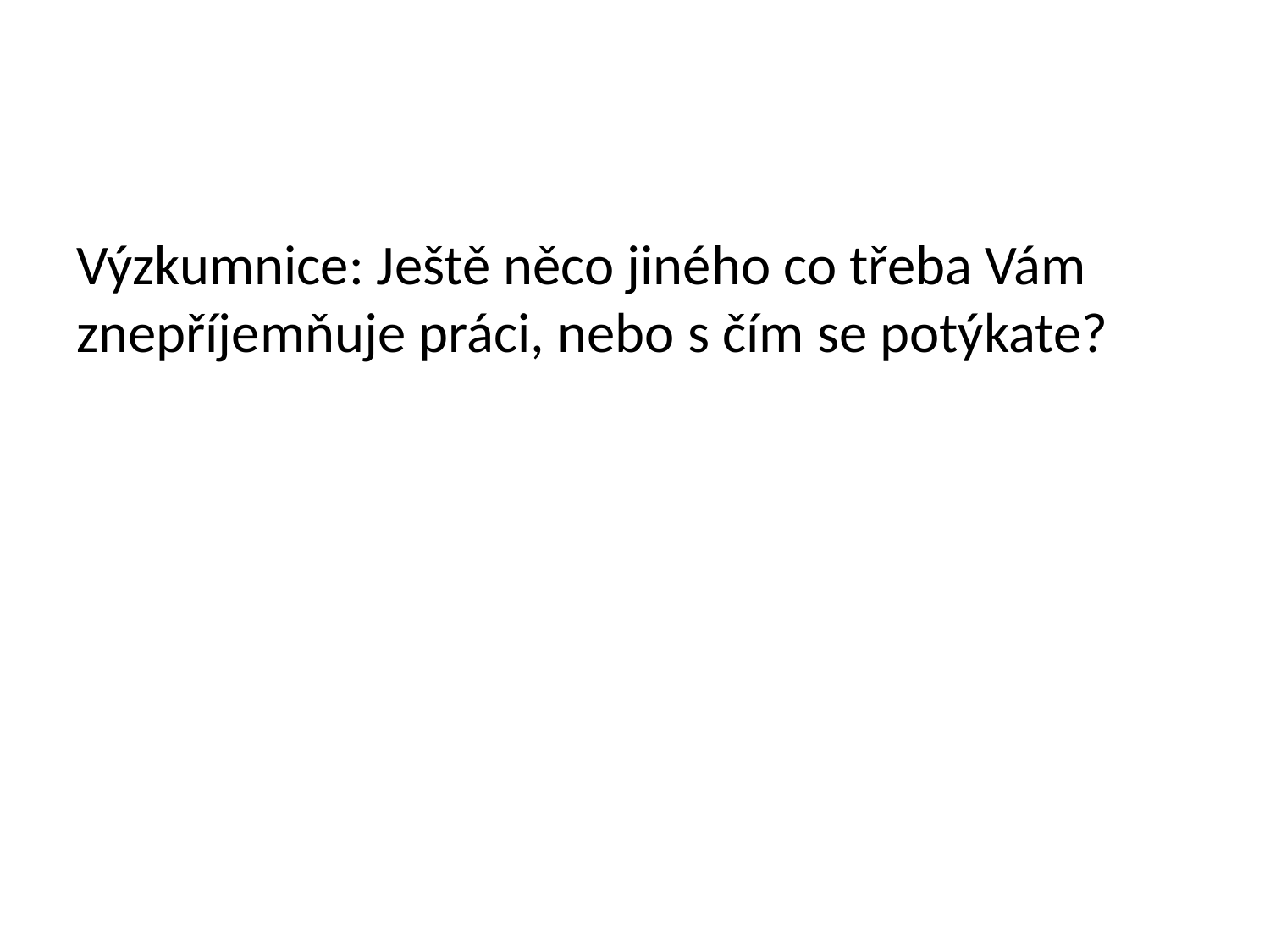

Výzkumnice: Ještě něco jiného co třeba Vám znepříjemňuje práci, nebo s čím se potýkate?